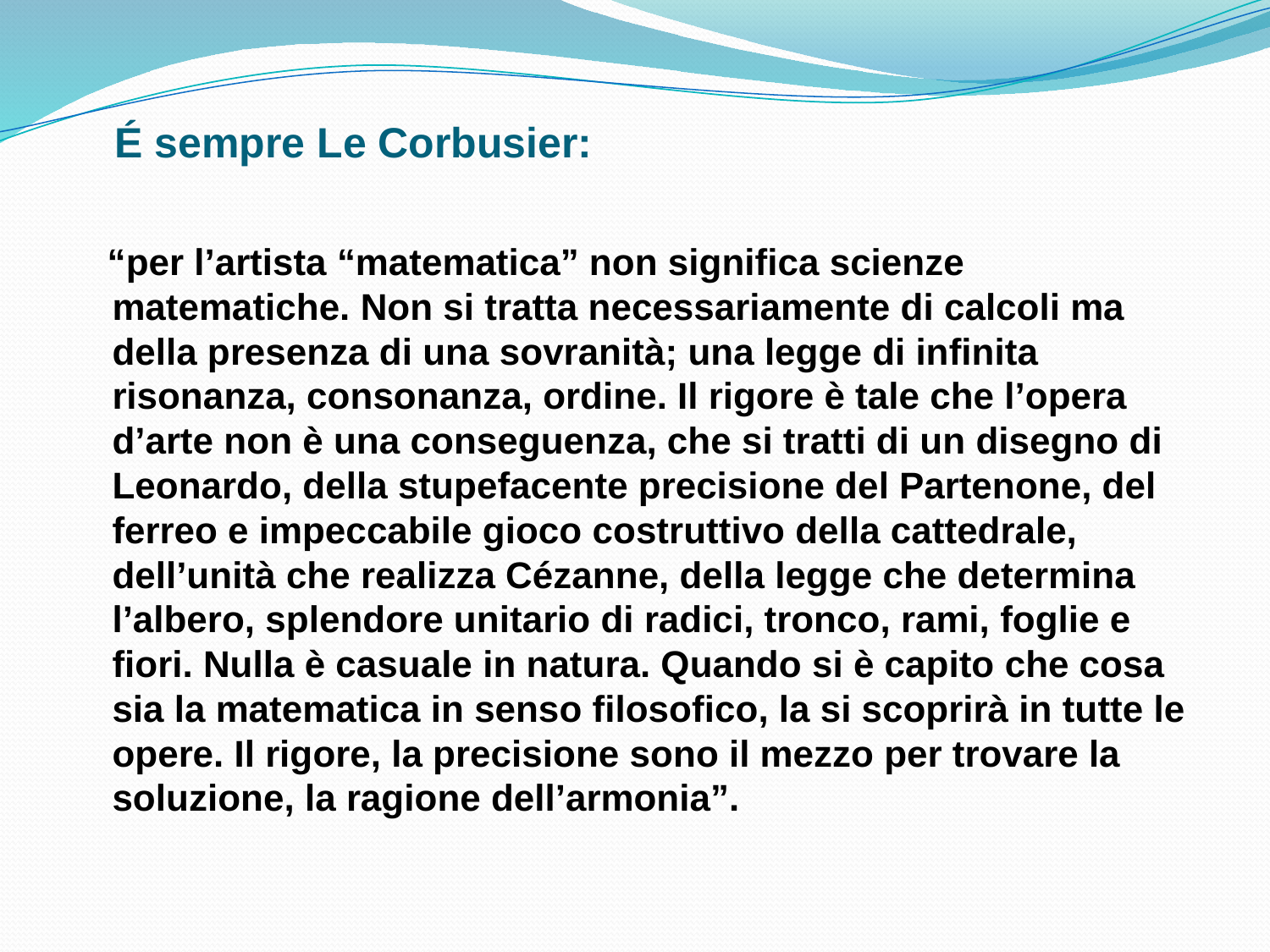

# É sempre Le Corbusier:

   “per l’artista “matematica” non significa scienze matematiche. Non si tratta necessariamente di calcoli ma della presenza di una sovranità; una legge di infinita risonanza, consonanza, ordine. Il rigore è tale che l’opera d’arte non è una conseguenza, che si tratti di un disegno di Leonardo, della stupefacente precisione del Partenone, del ferreo e impeccabile gioco costruttivo della cattedrale, dell’unità che realizza Cézanne, della legge che determina l’albero, splendore unitario di radici, tronco, rami, foglie e fiori. Nulla è casuale in natura. Quando si è capito che cosa sia la matematica in senso filosofico, la si scoprirà in tutte le opere. Il rigore, la precisione sono il mezzo per trovare la soluzione, la ragione dell’armonia”.